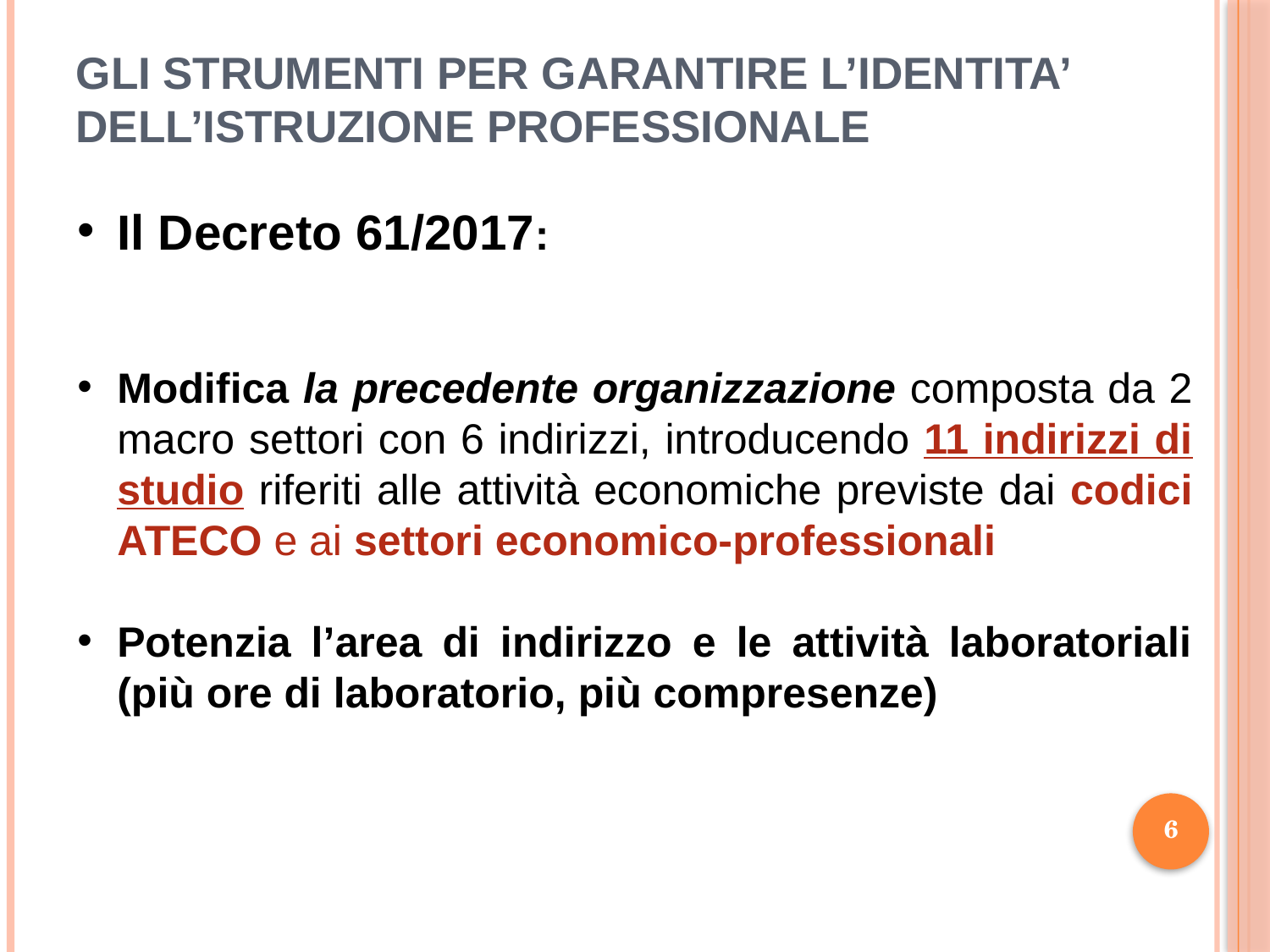

GLI STRUMENTI PER GARANTIRE L’IDENTITA’ DELL’ISTRUZIONE PROFESSIONALE

Il Decreto 61/2017:

Modifica la precedente organizzazione composta da 2 macro settori con 6 indirizzi, introducendo 11 indirizzi di studio riferiti alle attività economiche previste dai codici ATECO e ai settori economico-professionali

Potenzia l’area di indirizzo e le attività laboratoriali (più ore di laboratorio, più compresenze)

6